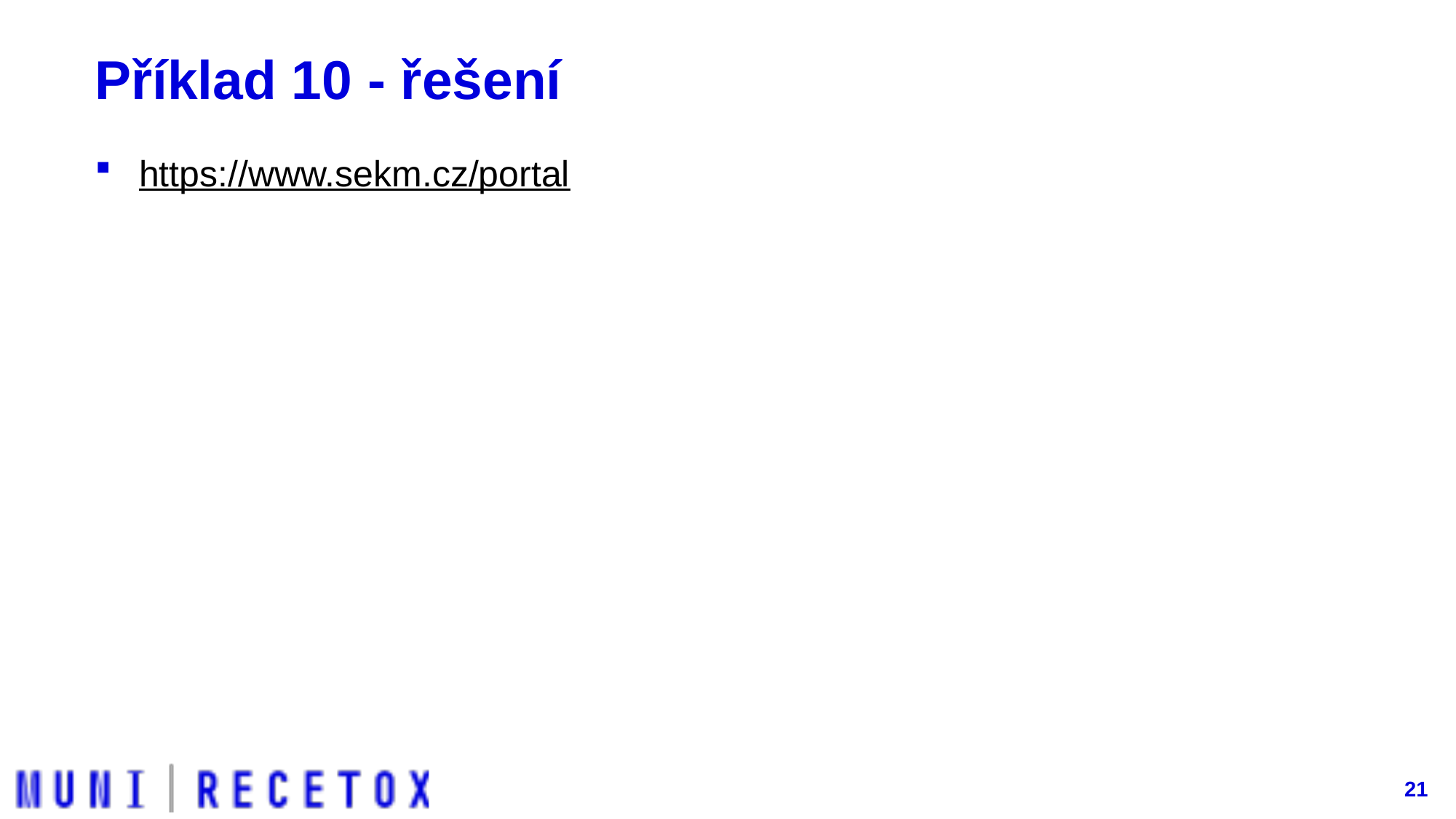

# Příklad 10 - řešení
https://www.sekm.cz/portal
21